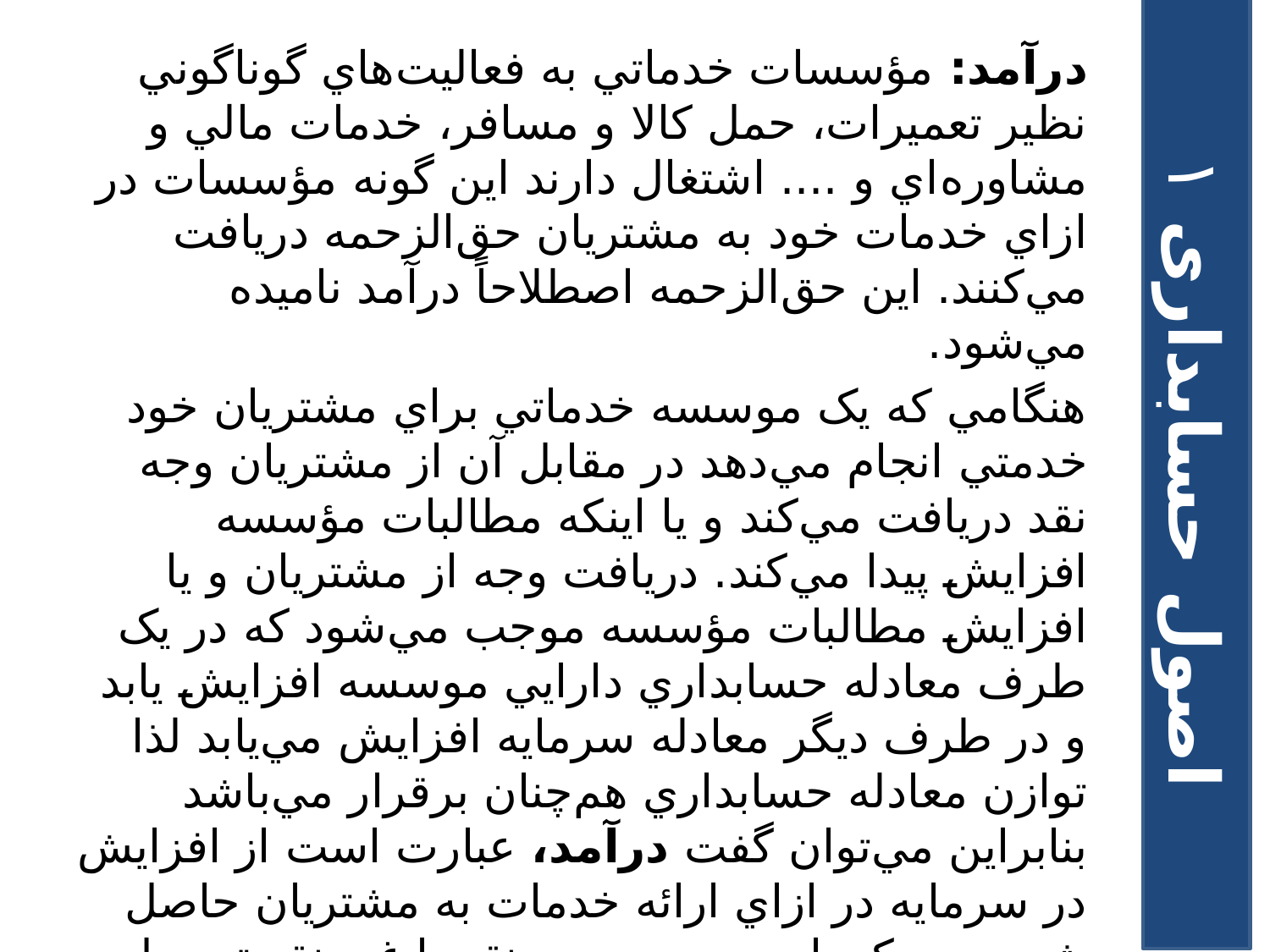

درآمد: مؤسسات خدماتي به فعاليت‌هاي گوناگوني نظير تعميرات، حمل کالا و مسافر، خدمات مالي و مشاوره‌اي و .... اشتغال دارند اين گونه مؤسسات در ازاي خدمات خود به مشتريان حق‌الزحمه دريافت مي‌کنند. اين حق‌الزحمه اصطلاحاً درآمد ناميده مي‌شود.
هنگامي که يک موسسه خدماتي براي مشتريان خود خدمتي انجام مي‌دهد در مقابل آن از مشتريان وجه نقد دريافت مي‌کند و يا اينکه مطالبات مؤسسه افزايش پيدا مي‌کند. دريافت وجه از مشتريان و يا افزايش مطالبات مؤسسه موجب مي‌شود که در يک طرف معادله حسابداري دارايي موسسه افزايش يابد و در طرف ديگر معادله سرمايه افزايش مي‌يابد لذا توازن معادله حسابداري هم‌چنان برقرار مي‌باشد بنابراين مي‌توان گفت درآمد، عبارت است از افزايش در سرمايه در ازاي ارائه خدمات به مشتريان حاصل شده و ممکن است به صورت نقد يا غير نقد تحصيل شود.
درآمد مؤسسات را مي‌توان به حساب سرمايه منظور کرد اما براي اينکه درآمدهاي يک مؤسسه د ر هر دوره مالي مشخص باشد به جاي حساب سرمايه به حساب درآمد منظور مي‌شود.

اصول حسابداری ۱